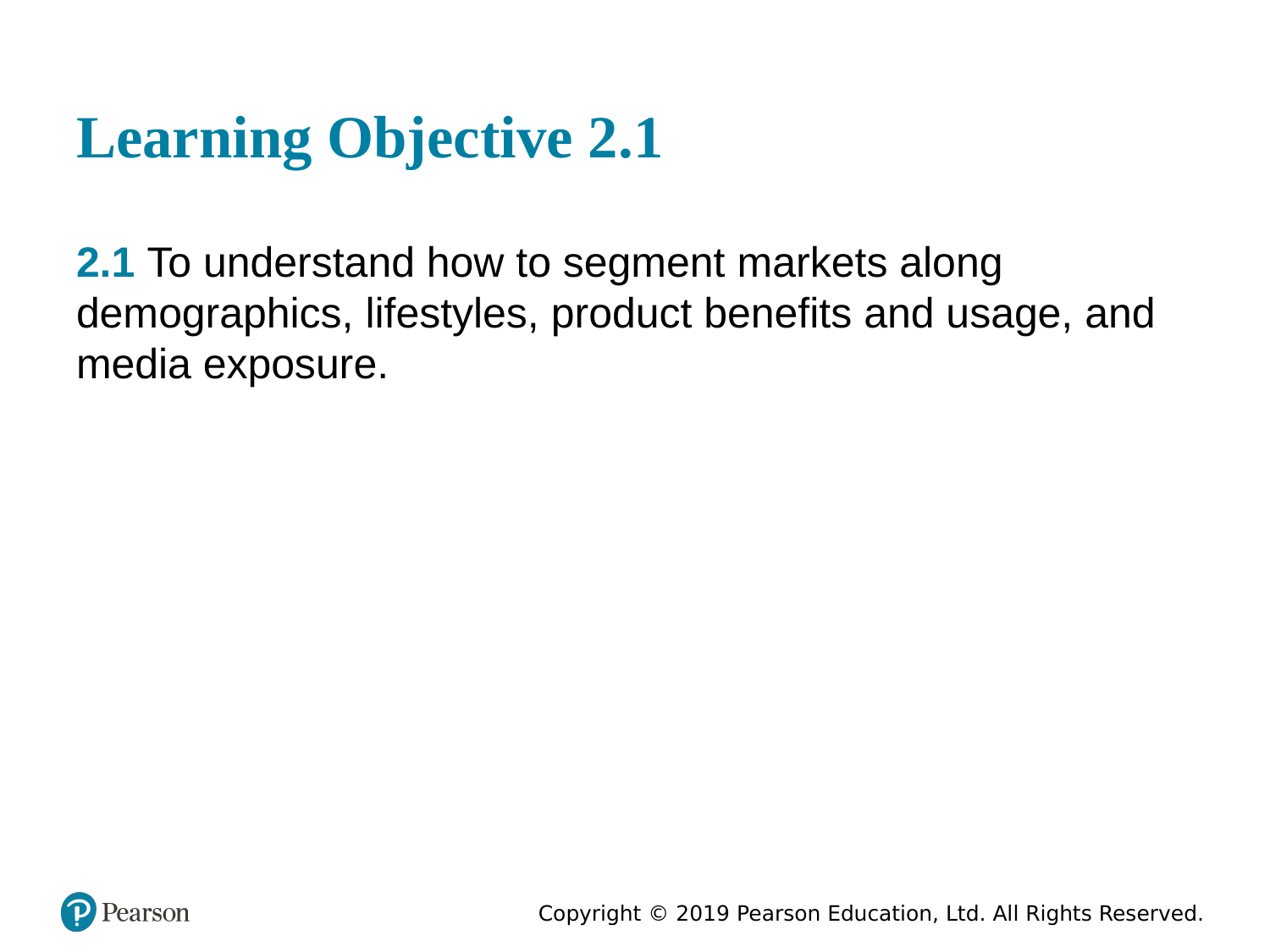

# Learning Objective 2.1
2.1 To understand how to segment markets along demographics, lifestyles, product benefits and usage, and media exposure.